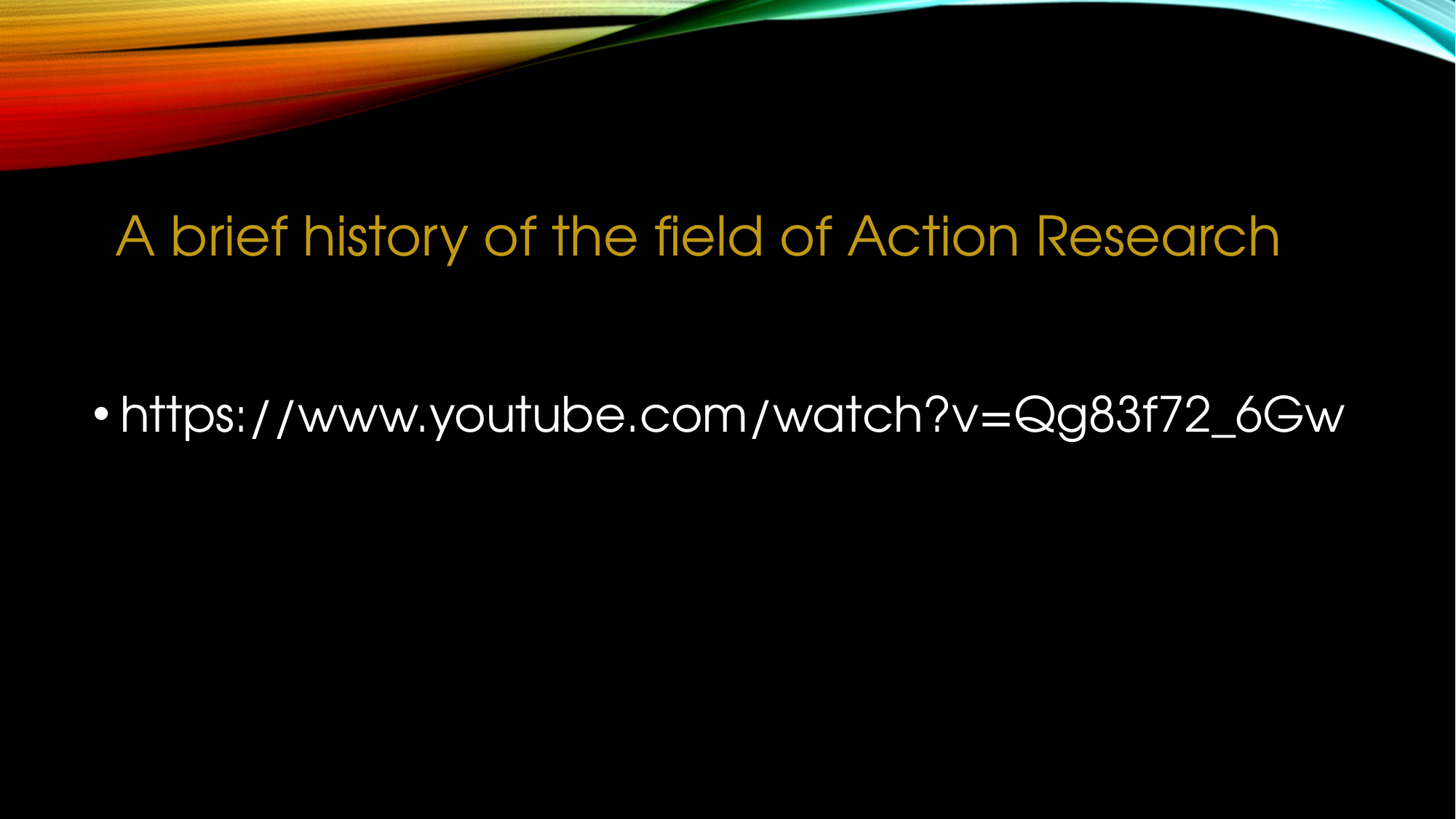

A brief history of the field of Action Research
https://www.youtube.com/watch?v=Qg83f72_6Gw